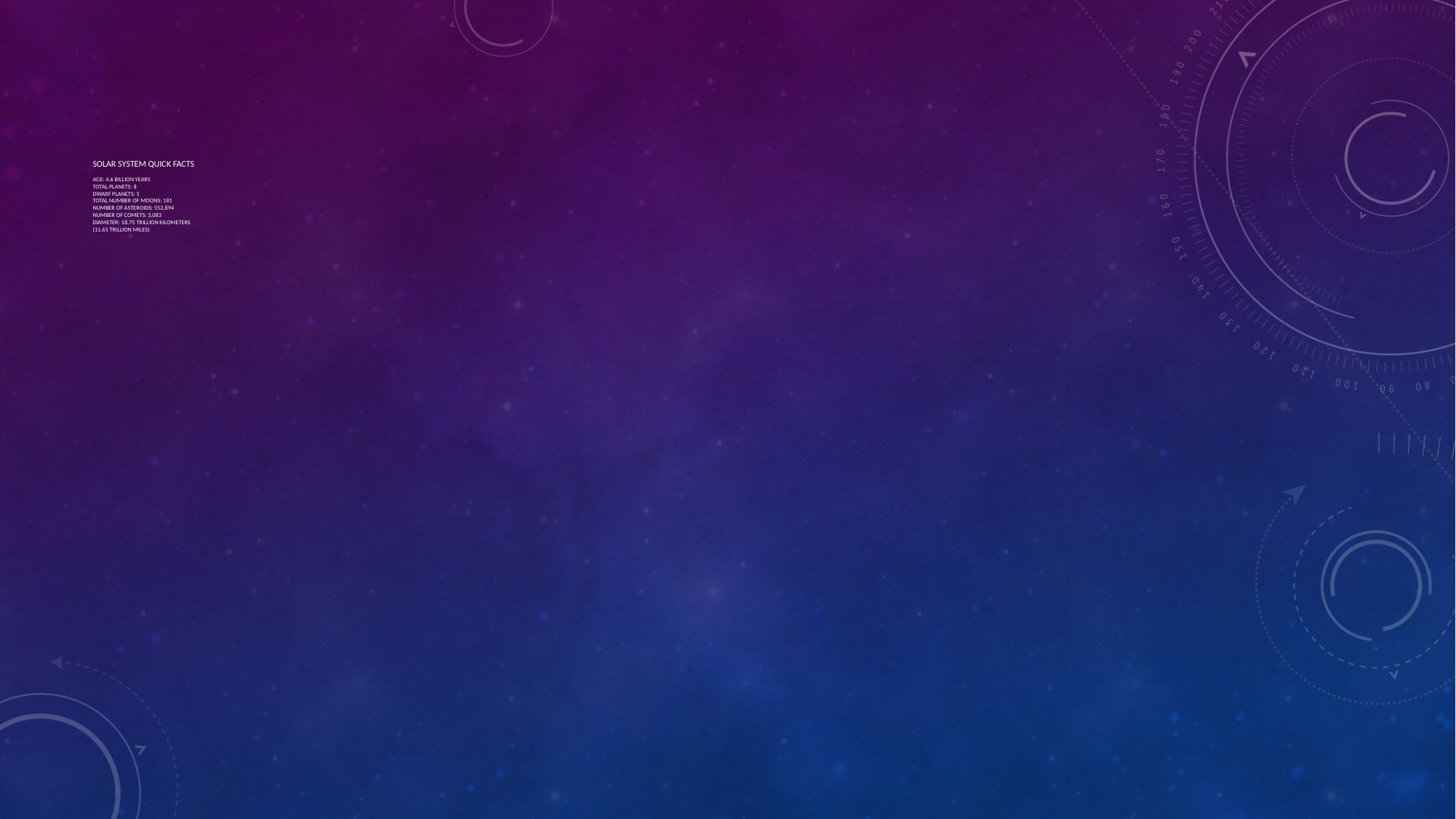

# solar system quick facts Age: 4.6 Billion Years Total Planets: 8 Dwarf Planets: 5 Total Number of Moons: 181 Number of Asteroids: 552,894 Number of Comets: 3,083 Diameter: 18.75 trillion kilometers (11.65 trillion miles)